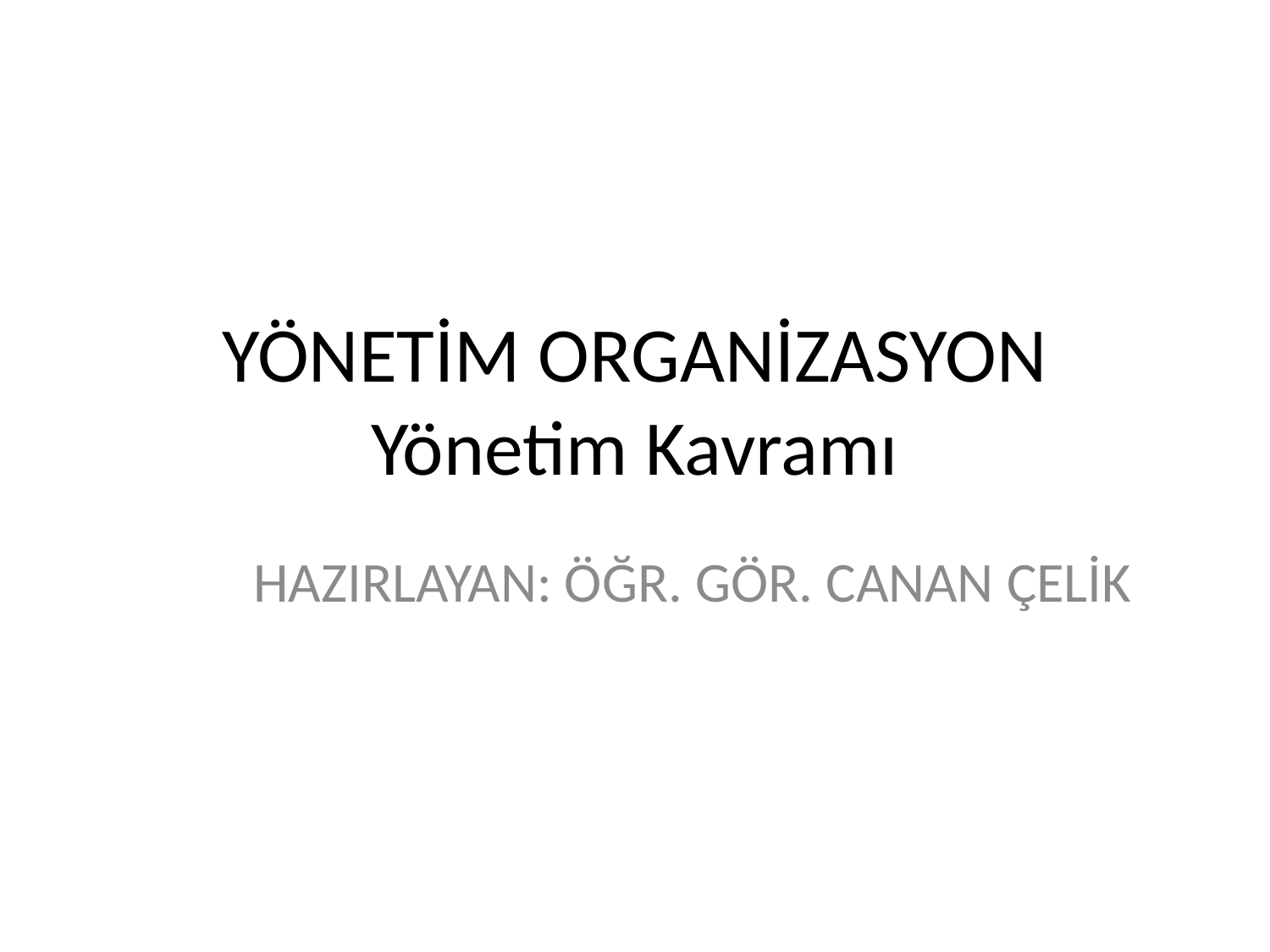

# YÖNETİM ORGANİZASYON Yönetim Kavramı
HAZIRLAYAN: ÖĞR. GÖR. CANAN ÇELİK